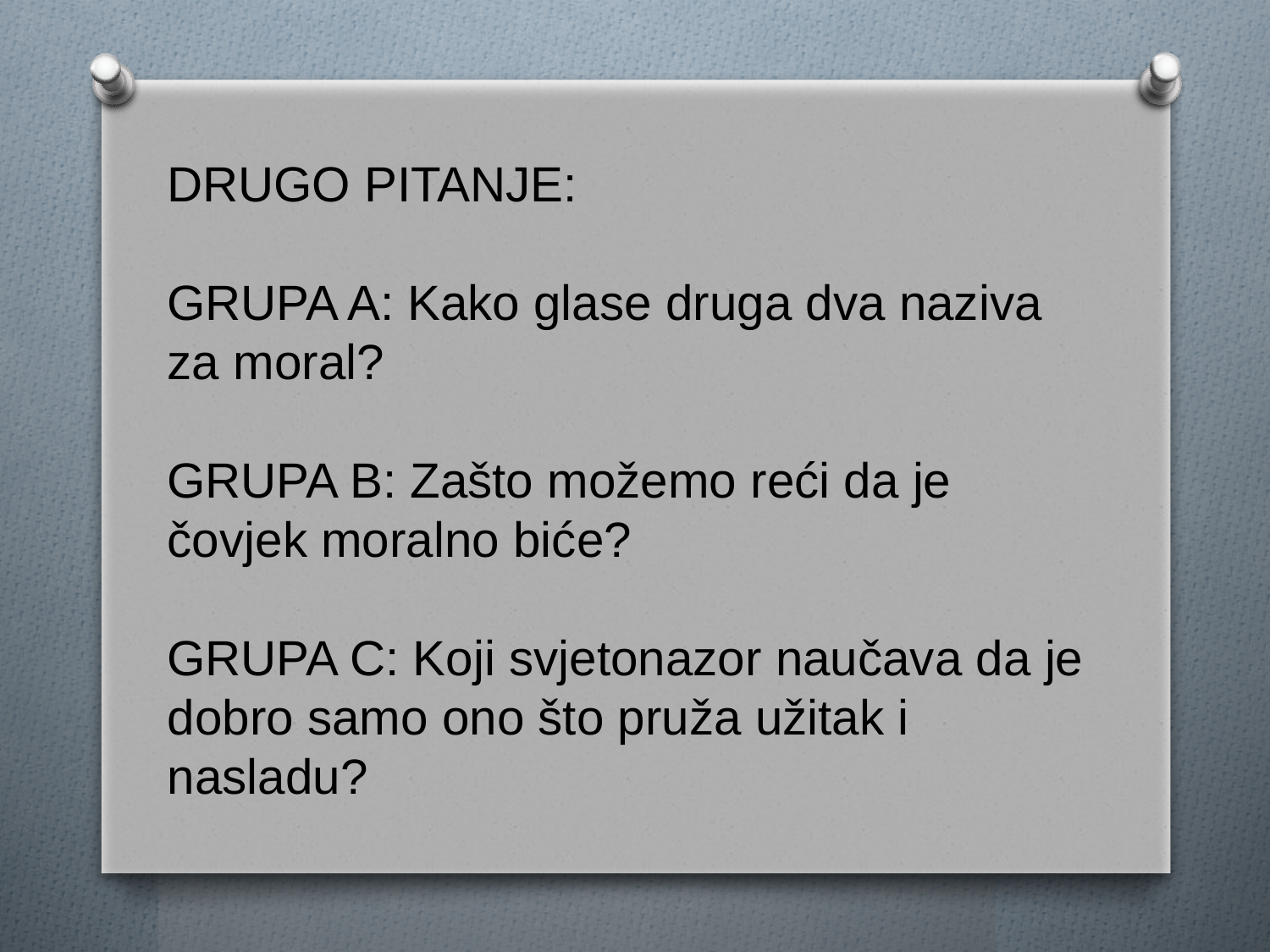

DRUGO PITANJE:

GRUPA A: Kako glase druga dva naziva za moral?

GRUPA B: Zašto možemo reći da je čovjek moralno biće?

GRUPA C: Koji svjetonazor naučava da je dobro samo ono što pruža užitak i nasladu?